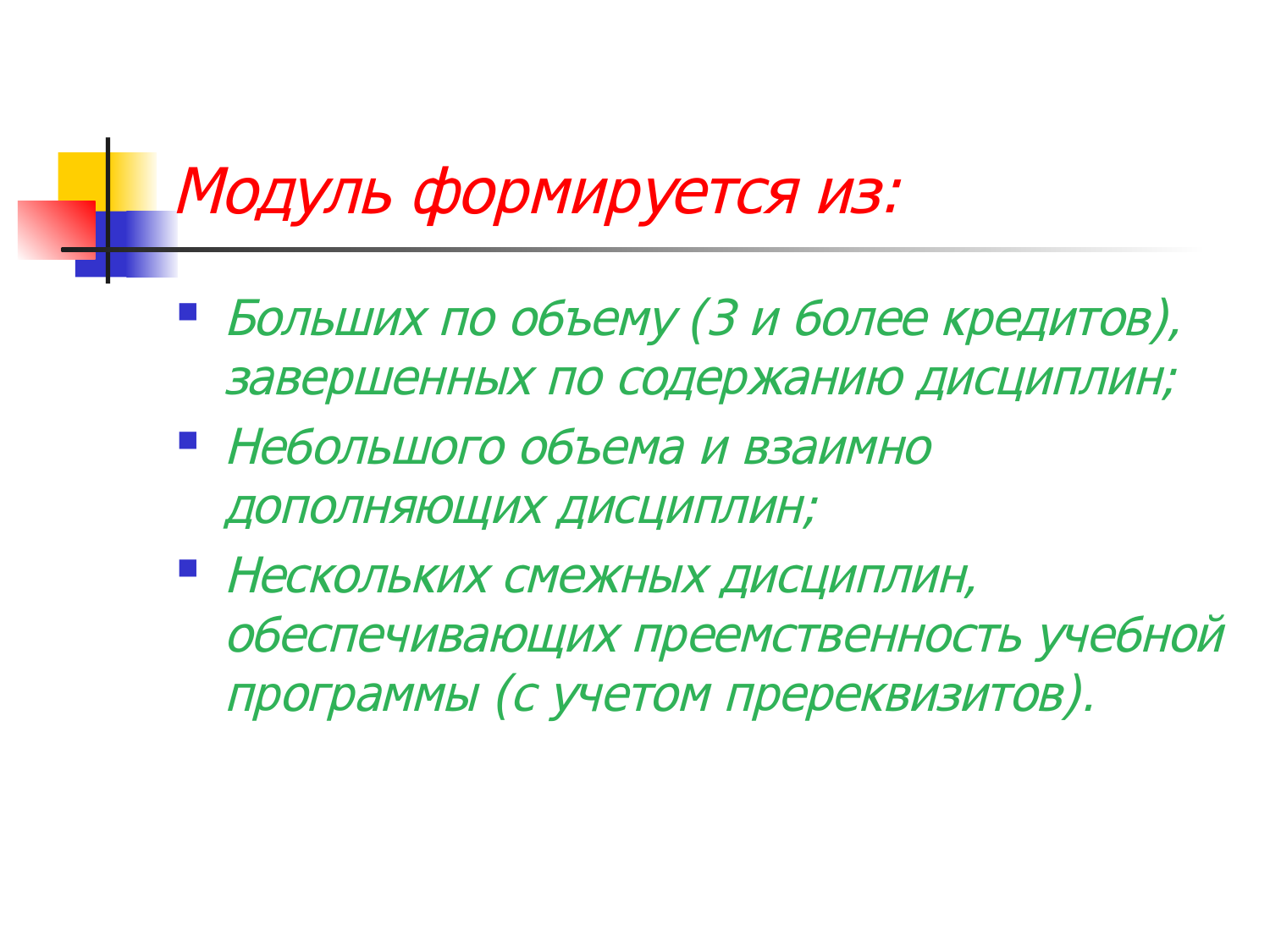

# Модуль формируется из:
Больших по объему (3 и более кредитов), завершенных по содержанию дисциплин;
Небольшого объема и взаимно дополняющих дисциплин;
Нескольких смежных дисциплин, обеспечивающих преемственность учебной программы (с учетом пререквизитов).